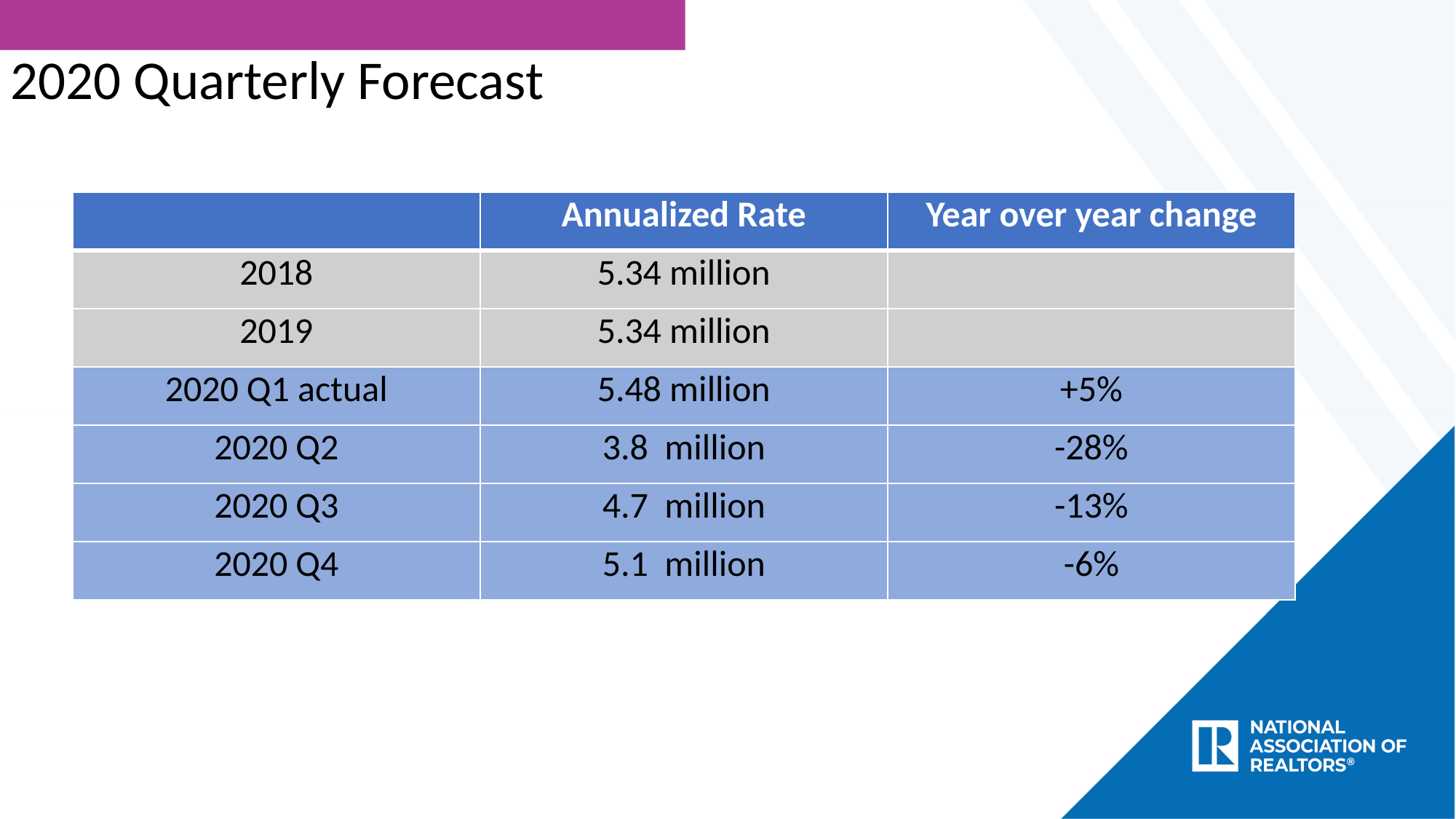

2020 Quarterly Forecast
|  | Annualized Rate | Year over year change |
| --- | --- | --- |
| 2018 | 5.34 million |  |
| 2019 | 5.34 million |  |
| 2020 Q1 actual | 5.48 million | +5% |
| 2020 Q2 | 3.8 million | -28% |
| 2020 Q3 | 4.7 million | -13% |
| 2020 Q4 | 5.1 million | -6% |